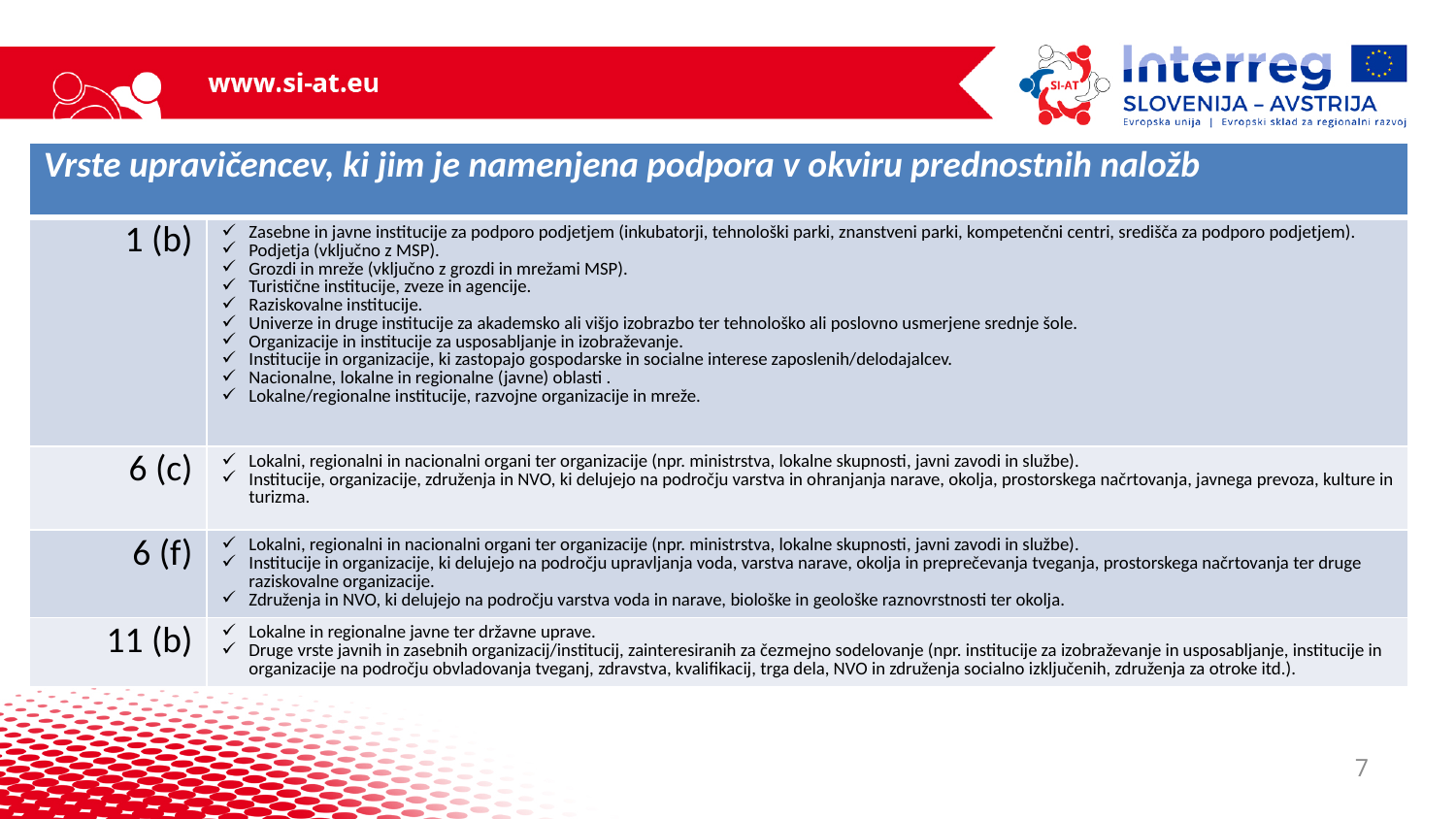

| Vrste upravičencev, ki jim je namenjena podpora v okviru prednostnih naložb |  |
| --- | --- |
| 1 (b) | Zasebne in javne institucije za podporo podjetjem (inkubatorji, tehnološki parki, znanstveni parki, kompetenčni centri, središča za podporo podjetjem). Podjetja (vključno z MSP). Grozdi in mreže (vključno z grozdi in mrežami MSP). Turistične institucije, zveze in agencije. Raziskovalne institucije. Univerze in druge institucije za akademsko ali višjo izobrazbo ter tehnološko ali poslovno usmerjene srednje šole. Organizacije in institucije za usposabljanje in izobraževanje. Institucije in organizacije, ki zastopajo gospodarske in socialne interese zaposlenih/delodajalcev. Nacionalne, lokalne in regionalne (javne) oblasti . Lokalne/regionalne institucije, razvojne organizacije in mreže. |
| 6 (c) | Lokalni, regionalni in nacionalni organi ter organizacije (npr. ministrstva, lokalne skupnosti, javni zavodi in službe). Institucije, organizacije, združenja in NVO, ki delujejo na področju varstva in ohranjanja narave, okolja, prostorskega načrtovanja, javnega prevoza, kulture in turizma. |
| 6 (f) | Lokalni, regionalni in nacionalni organi ter organizacije (npr. ministrstva, lokalne skupnosti, javni zavodi in službe). Institucije in organizacije, ki delujejo na področju upravljanja voda, varstva narave, okolja in preprečevanja tveganja, prostorskega načrtovanja ter druge raziskovalne organizacije. Združenja in NVO, ki delujejo na področju varstva voda in narave, biološke in geološke raznovrstnosti ter okolja. |
| 11 (b) | Lokalne in regionalne javne ter državne uprave. Druge vrste javnih in zasebnih organizacij/institucij, zainteresiranih za čezmejno sodelovanje (npr. institucije za izobraževanje in usposabljanje, institucije in organizacije na področju obvladovanja tveganj, zdravstva, kvalifikacij, trga dela, NVO in združenja socialno izključenih, združenja za otroke itd.). |
7